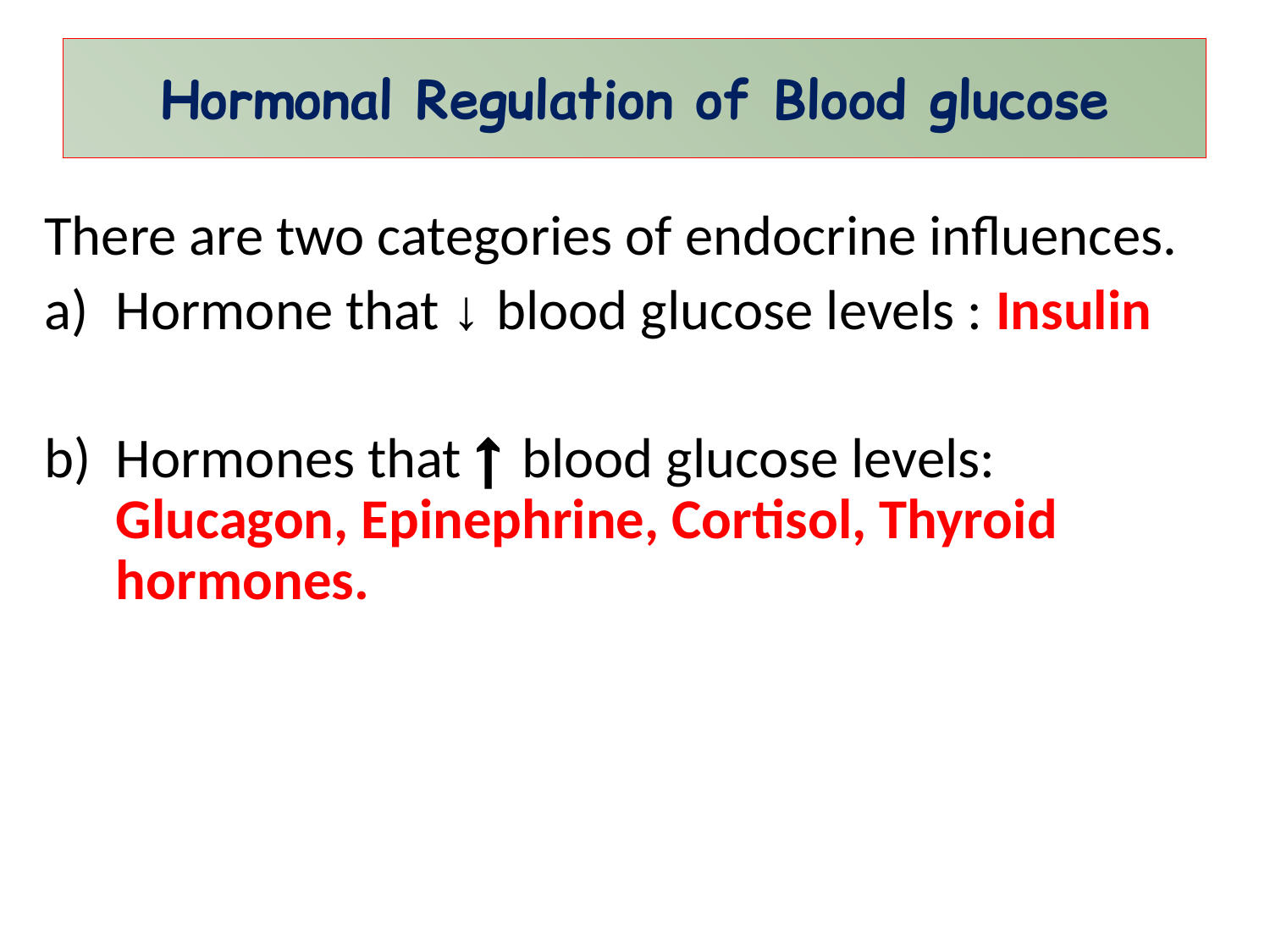

Hormonal Regulation of Blood glucose
There are two categories of endocrine influences.
Hormone that ↓ blood glucose levels : Insulin

Hormones that ↑ blood glucose levels: Glucagon, Epinephrine, Cortisol, Thyroid hormones.